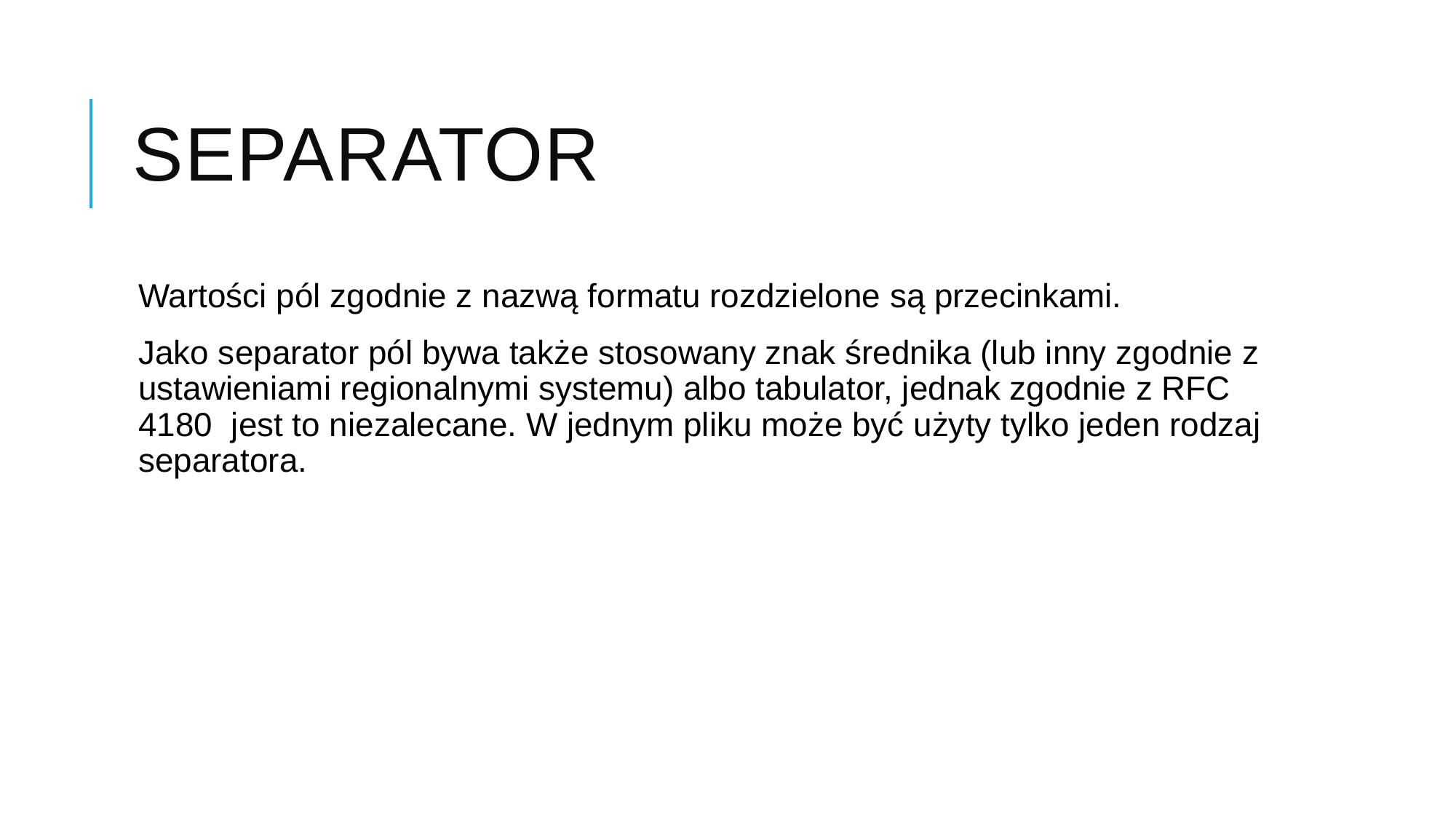

# Separator
Wartości pól zgodnie z nazwą formatu rozdzielone są przecinkami.
Jako separator pól bywa także stosowany znak średnika (lub inny zgodnie z ustawieniami regionalnymi systemu) albo tabulator, jednak zgodnie z RFC 4180  jest to niezalecane. W jednym pliku może być użyty tylko jeden rodzaj separatora.